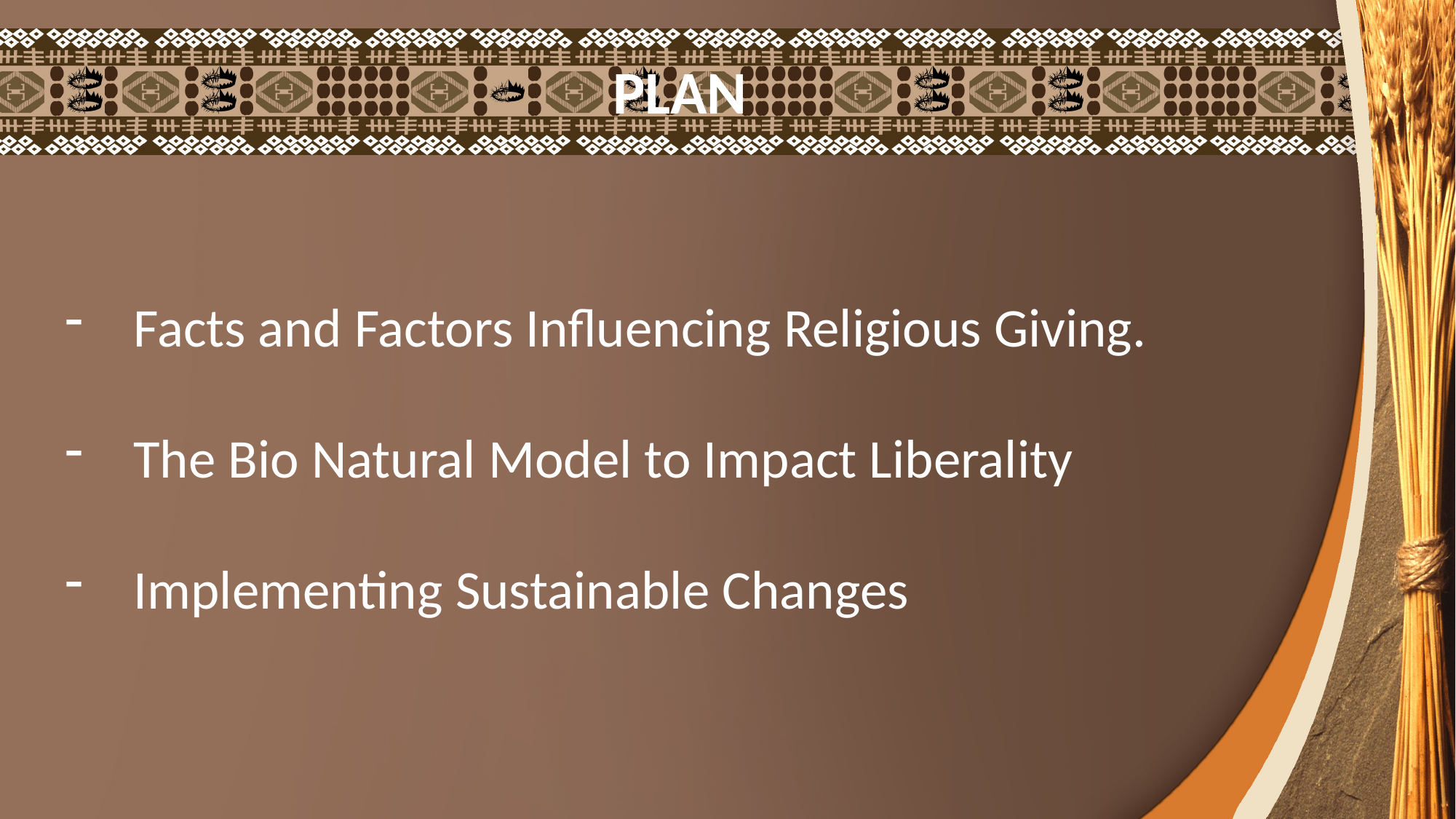

PLAN

Facts and Factors Influencing Religious Giving.

The Bio Natural Model to Impact Liberality

Implementing Sustainable Changes